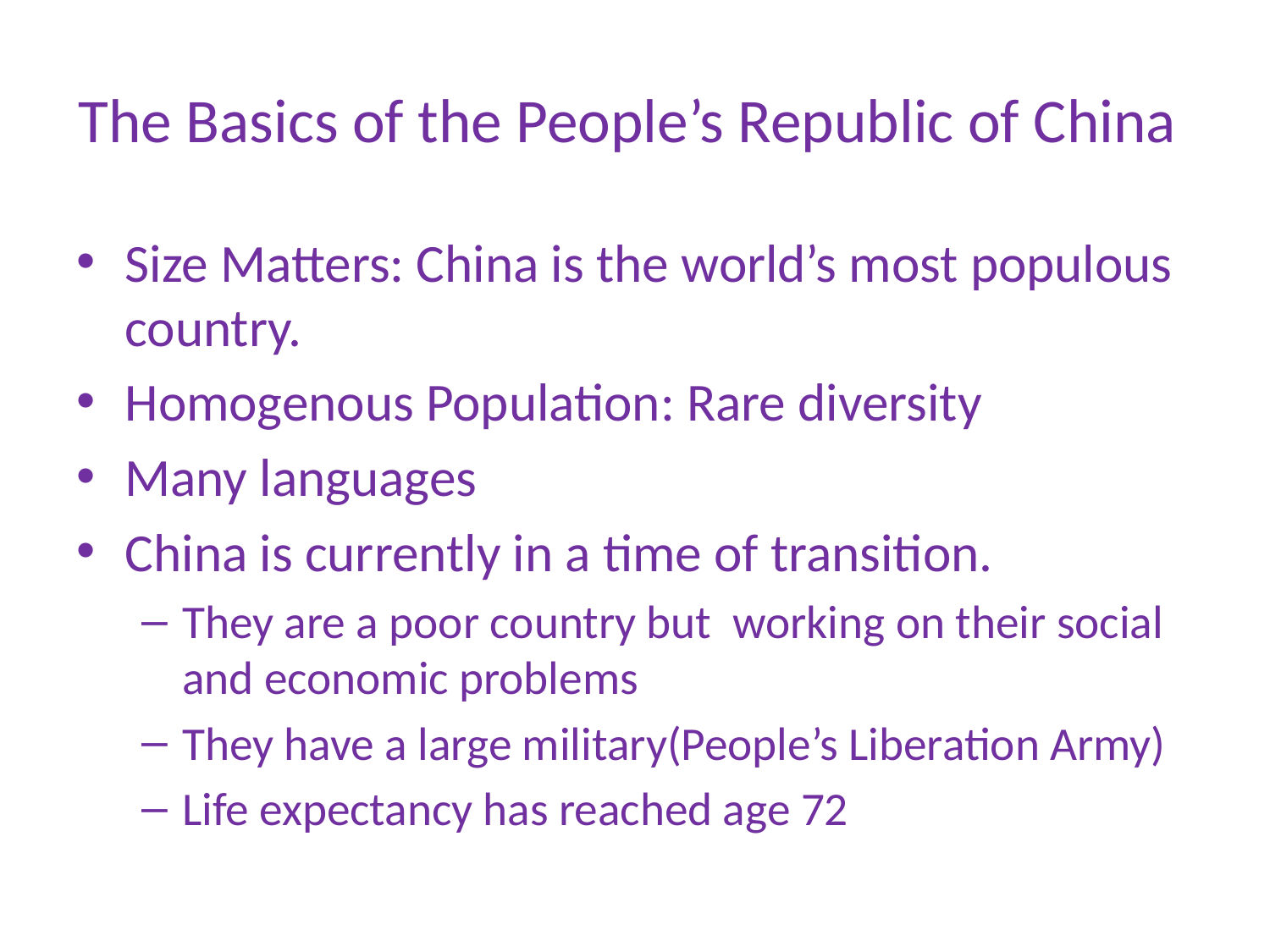

# The Basics of the People’s Republic of China
Size Matters: China is the world’s most populous country.
Homogenous Population: Rare diversity
Many languages
China is currently in a time of transition.
They are a poor country but  working on their social and economic problems
They have a large military(People’s Liberation Army)
Life expectancy has reached age 72